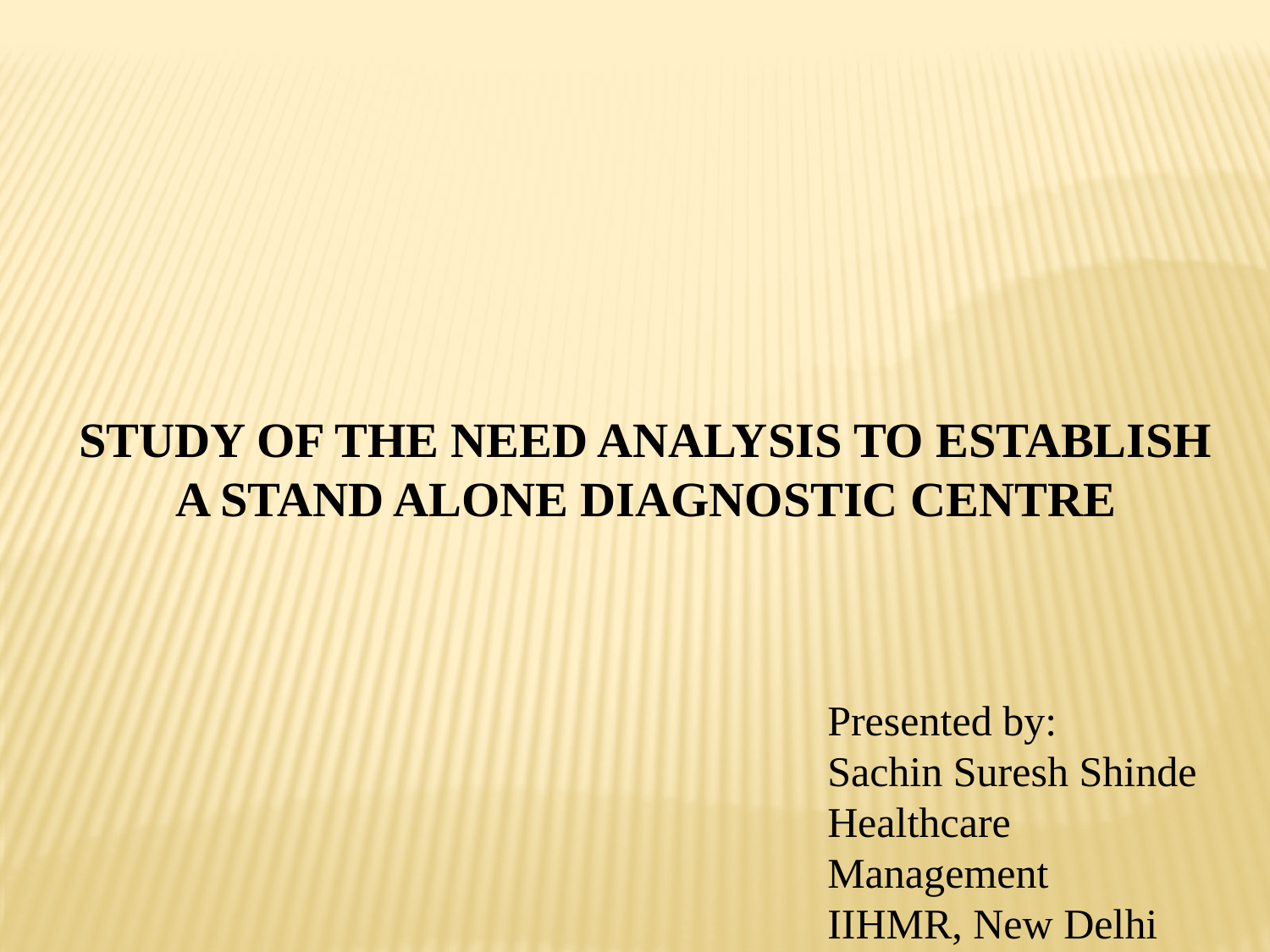

STUDY OF THE NEED ANALYSIS TO ESTABLISH A STAND ALONE DIAGNOSTIC CENTRE
Presented by:
Sachin Suresh Shinde
Healthcare Management
IIHMR, New Delhi